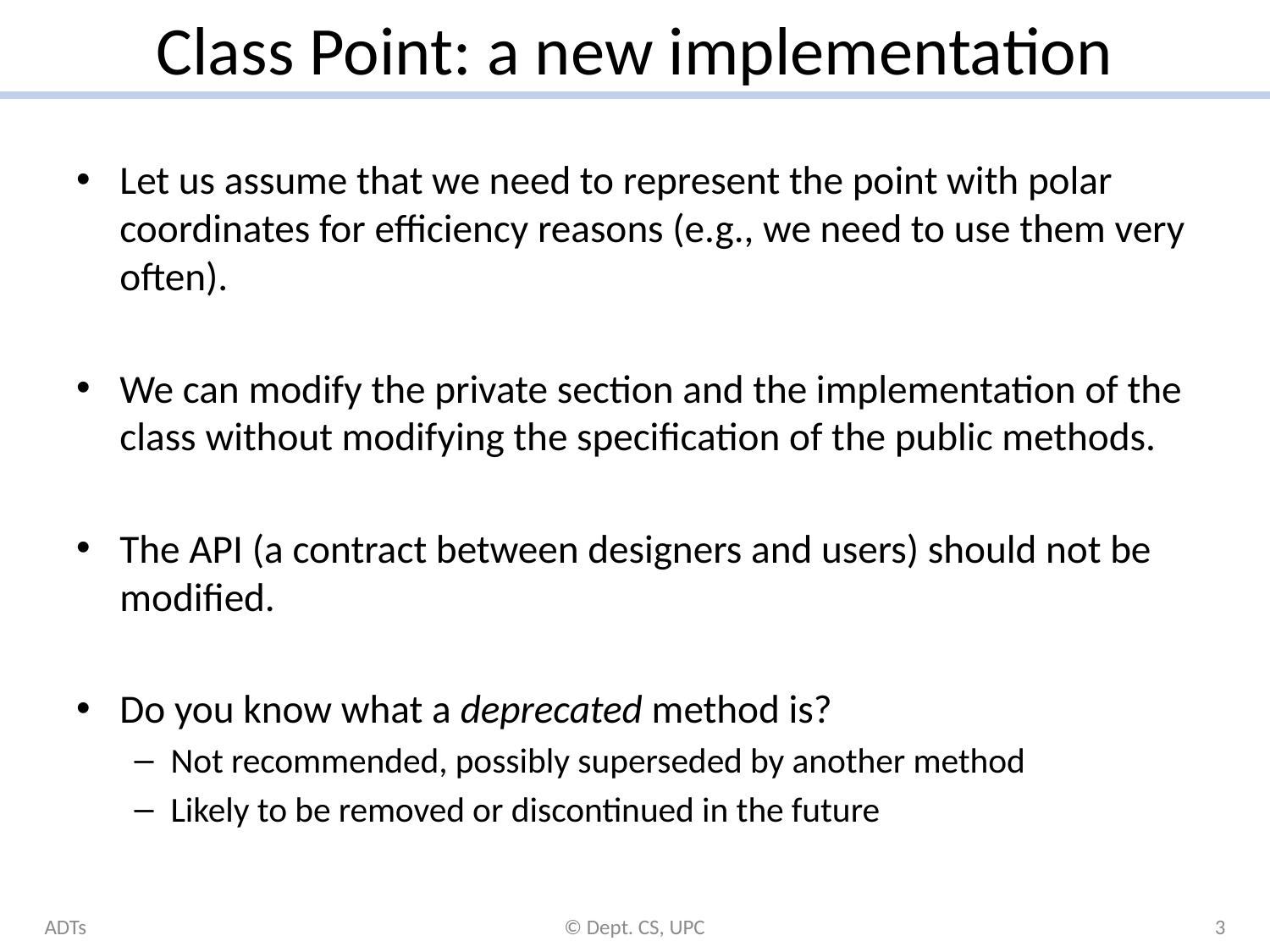

# Class Point: a new implementation
Let us assume that we need to represent the point with polar coordinates for efficiency reasons (e.g., we need to use them very often).

We can modify the private section and the implementation of the class without modifying the specification of the public methods.

The API (a contract between designers and users) should not be modified.

Do you know what a deprecated method is?
Not recommended, possibly superseded by another method
Likely to be removed or discontinued in the future
ADTs
© Dept. CS, UPC
3